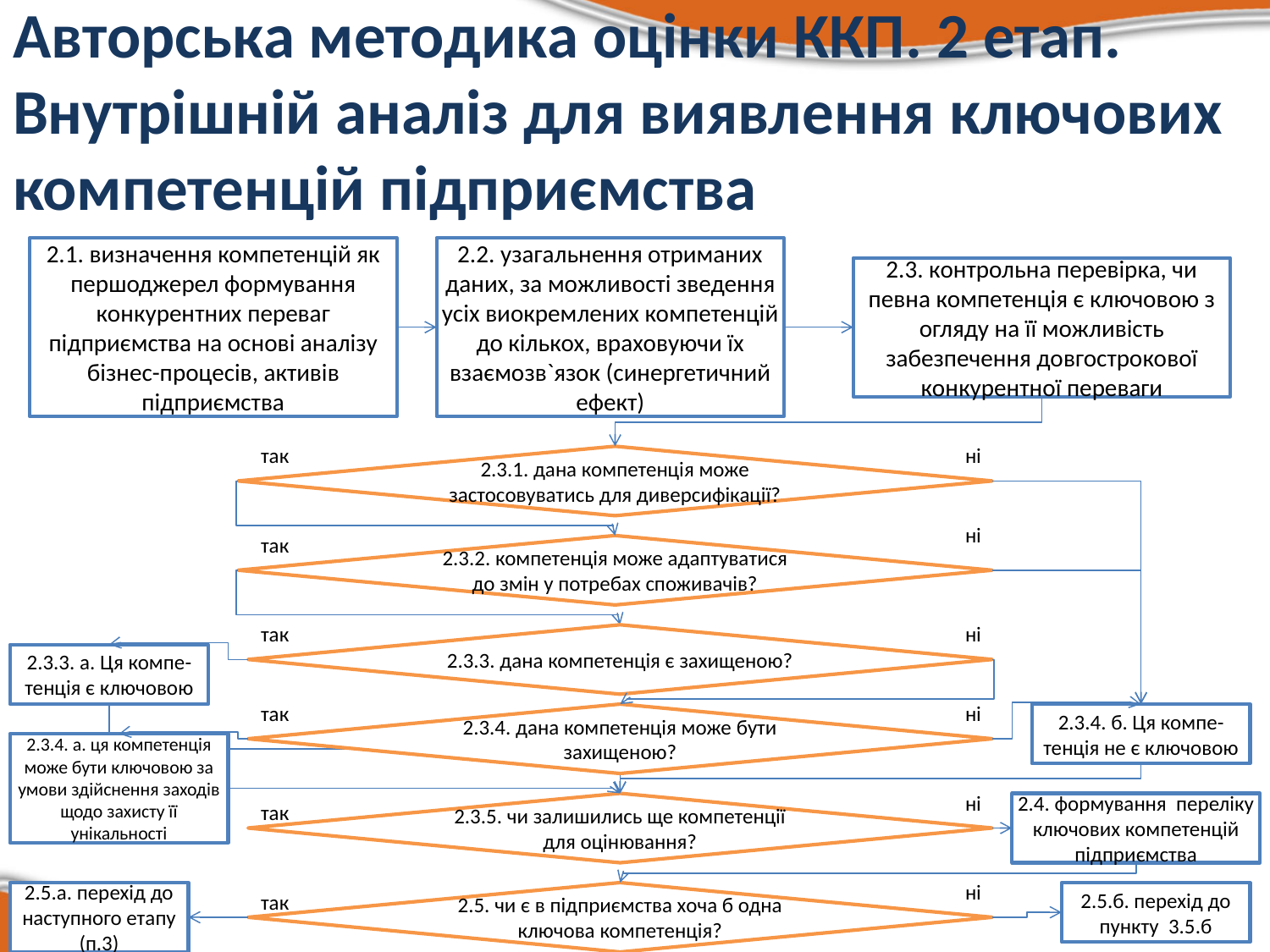

# Авторська методика оцінки ККП. 2 етап. Внутрішній аналіз для виявлення ключових компетенцій підприємства
2.1. визначення компетенцій як першоджерел формування конкурентних переваг підприємства на основі аналізу бізнес-процесів, активів підприємства
2.2. узагальнення отриманих даних, за можливості зведення усіх виокремлених компетенцій до кількох, враховуючи їх взаємозв`язок (синергетичний ефект)
2.3. контрольна перевірка, чи певна компетенція є ключовою з огляду на її можливість забезпечення довгострокової конкурентної переваги
так
ні
2.3.1. дана компетенція може застосовуватись для диверсифікації?
ні
так
2.3.2. компетенція може адаптуватися до змін у потребах споживачів?
так
ні
2.3.3. дана компетенція є захищеною?
2.3.3. а. Ця компе-тенція є ключовою
так
ні
2.3.4. дана компетенція може бути захищеною?
2.3.4. б. Ця компе-тенція не є ключовою
2.3.4. а. ця компетенція може бути ключовою за умови здійснення заходів щодо захисту її унікальності
ні
2.3.5. чи залишились ще компетенції для оцінювання?
так
2.4. формування  переліку ключових компетенцій підприємства
ні
2.5.а. перехід до наступного етапу (п.3)
2.5. чи є в підприємства хоча б одна ключова компетенція?
2.5.б. перехід до пункту  3.5.б
так